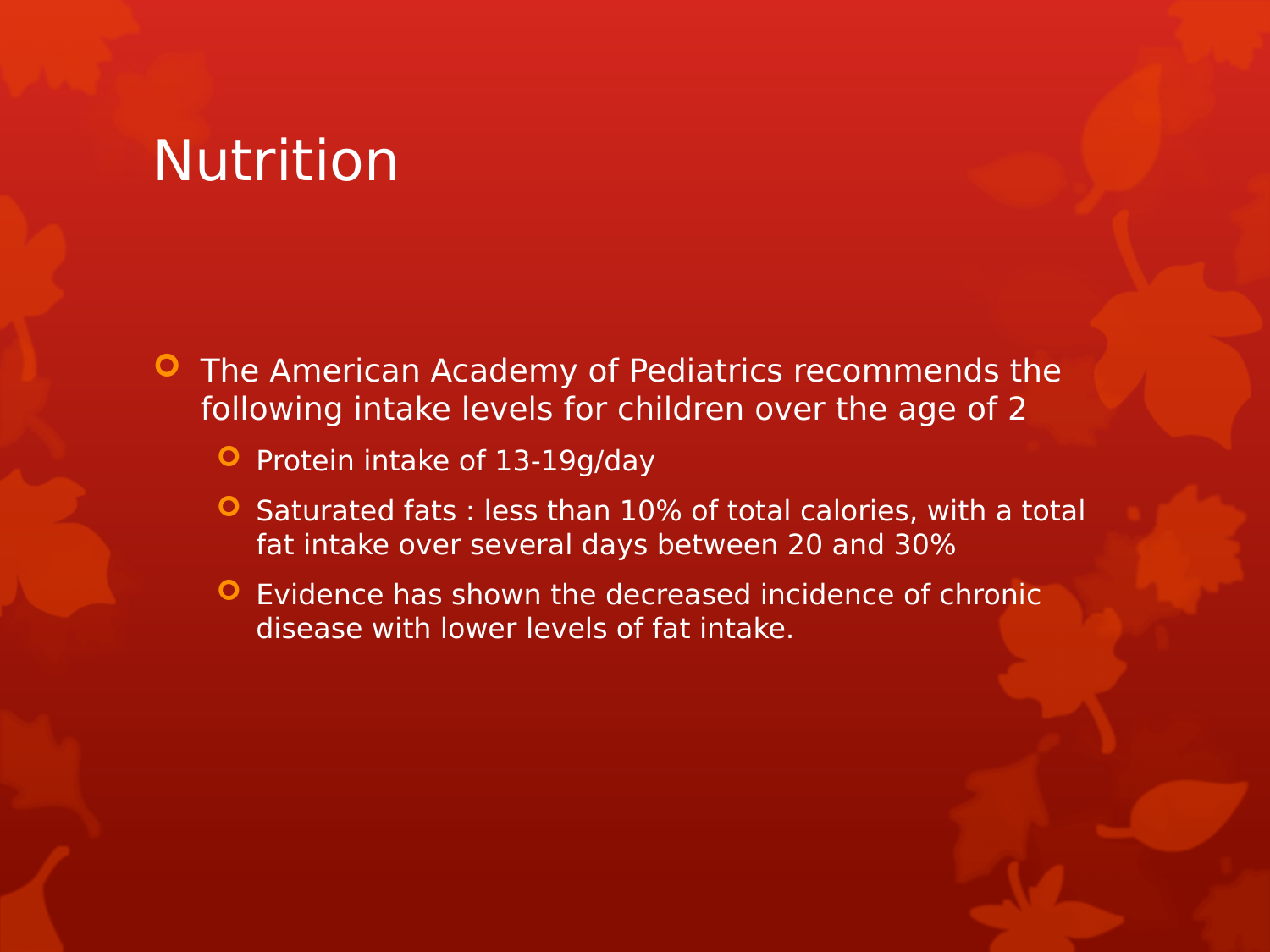

# Nutrition
The American Academy of Pediatrics recommends the following intake levels for children over the age of 2
Protein intake of 13-19g/day
Saturated fats : less than 10% of total calories, with a total fat intake over several days between 20 and 30%
Evidence has shown the decreased incidence of chronic disease with lower levels of fat intake.